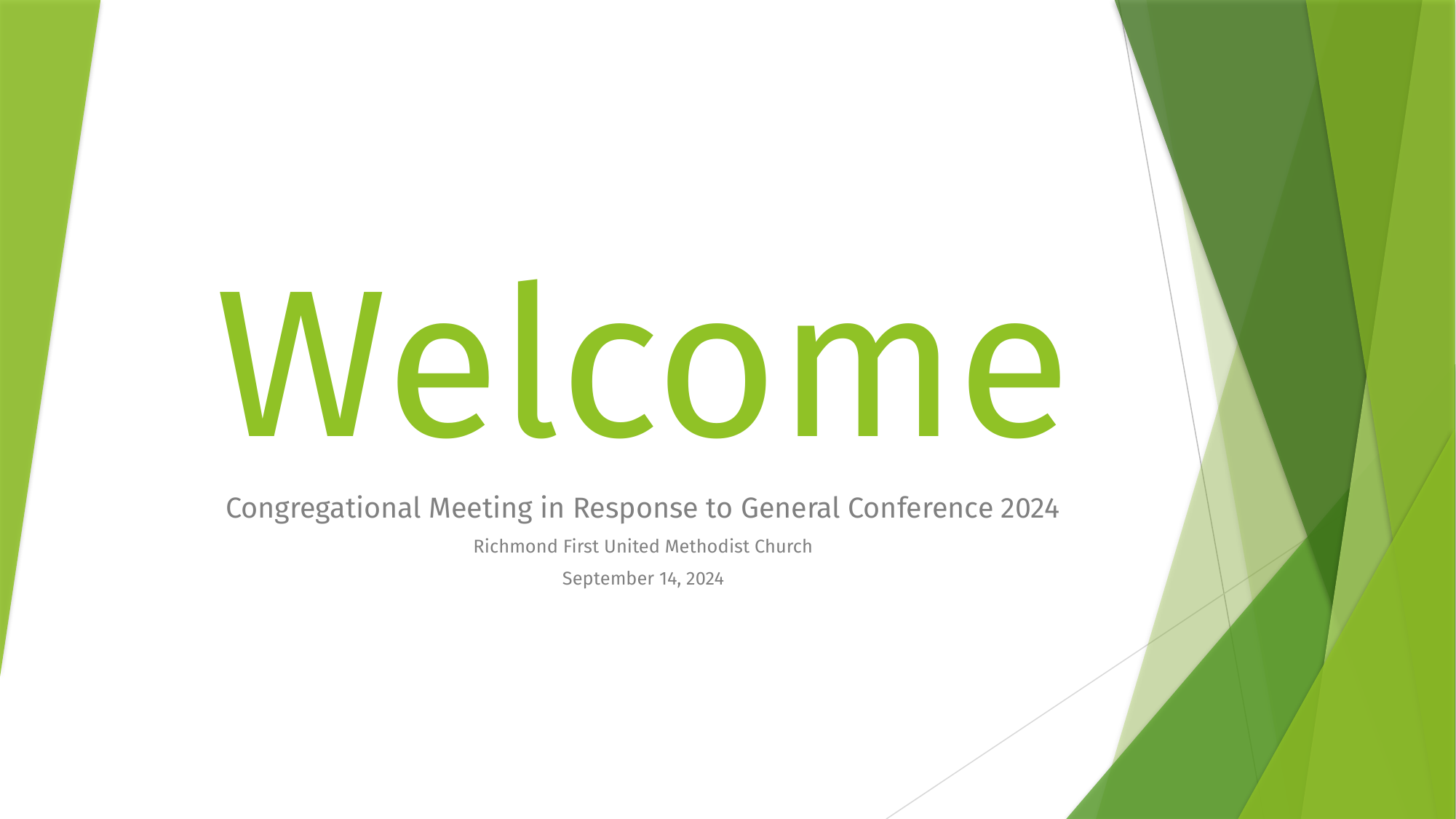

# Welcome
Congregational Meeting in Response to General Conference 2024
Richmond First United Methodist Church
September 14, 2024